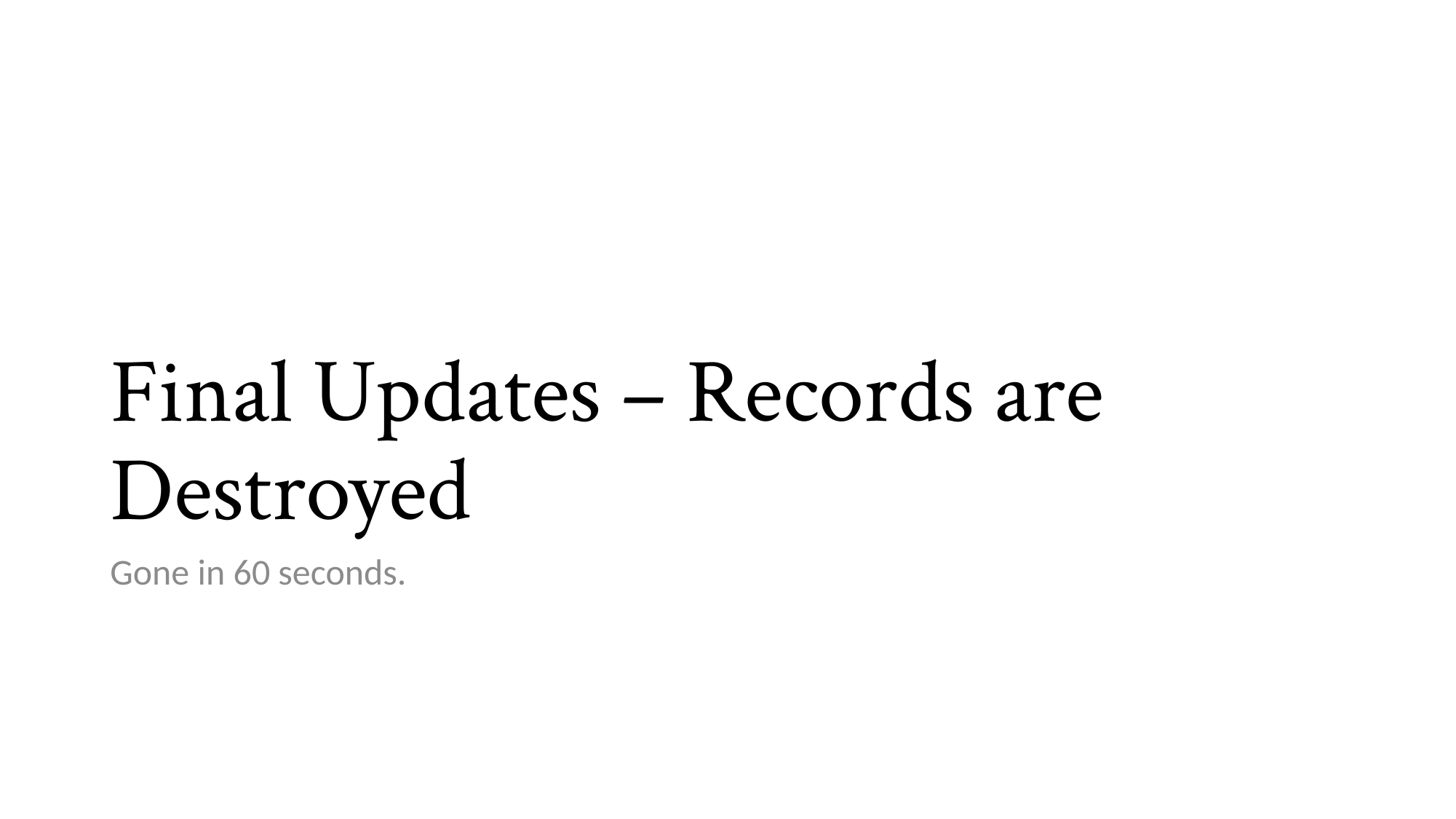

# Final Updates – Records are Destroyed
Gone in 60 seconds.